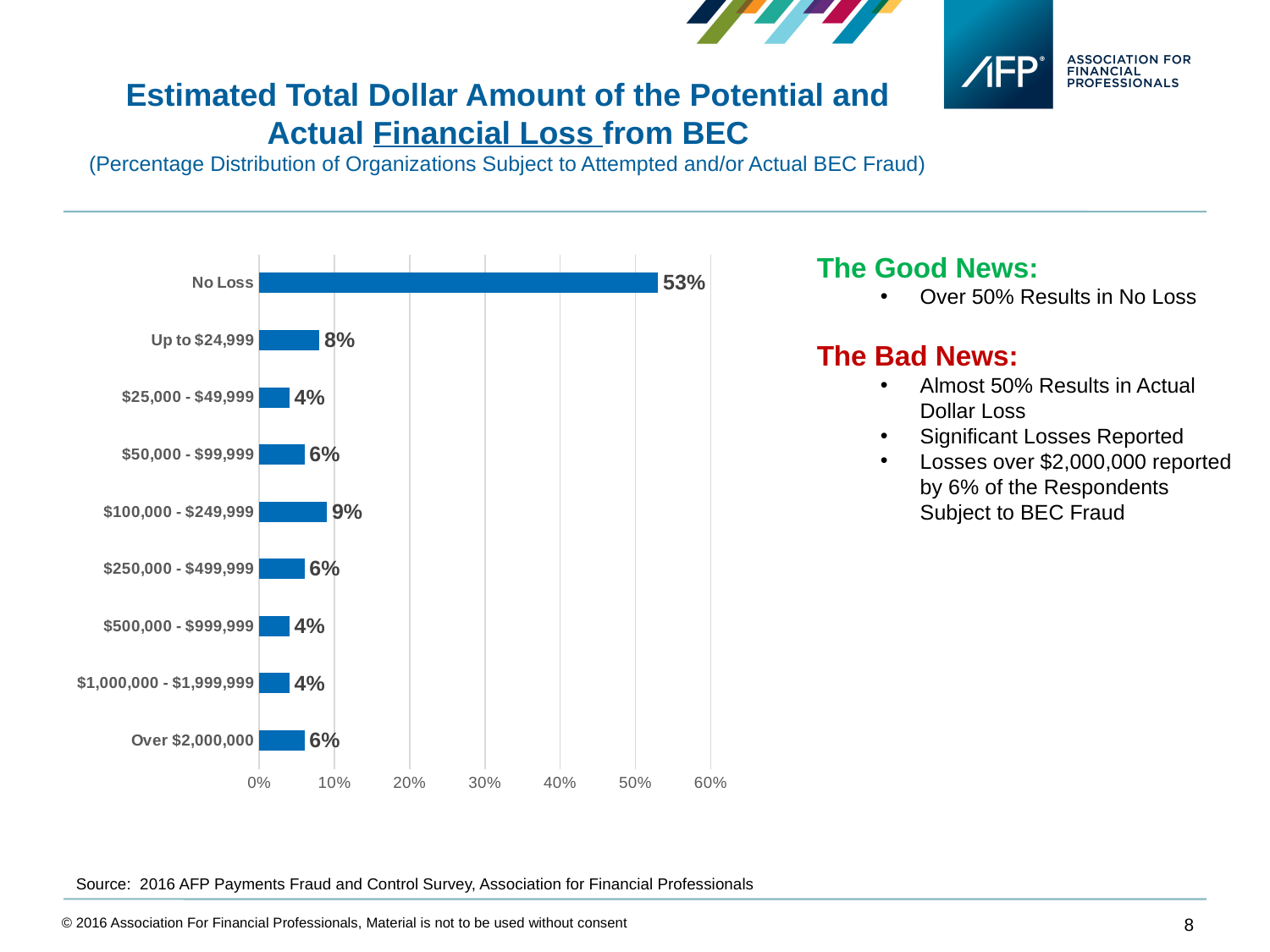

Estimated Total Dollar Amount of the Potential and Actual Financial Loss from BEC
(Percentage Distribution of Organizations Subject to Attempted and/or Actual BEC Fraud)

### Chart

| Category |  |
|---|---|
| Over $2,000,000 | 0.06 |
| $1,000,000 - $1,999,999 | 0.04 |
| $500,000 - $999,999 | 0.04 |
| $250,000 - $499,999 | 0.06 |
| $100,000 - $249,999 | 0.09 |
| $50,000 - $99,999 | 0.06 |
| $25,000 - $49,999 | 0.04 |
| Up to $24,999 | 0.08 |
| No Loss | 0.53 |
The Good News:
Over 50% Results in No Loss

The Bad News:
Almost 50% Results in Actual Dollar Loss
Significant Losses Reported
Losses over $2,000,000 reported by 6% of the Respondents Subject to BEC Fraud

Source:  2016 AFP Payments Fraud and Control Survey, Association for Financial Professionals
© 2016 Association For Financial Professionals, Material is not to be used without consent
8